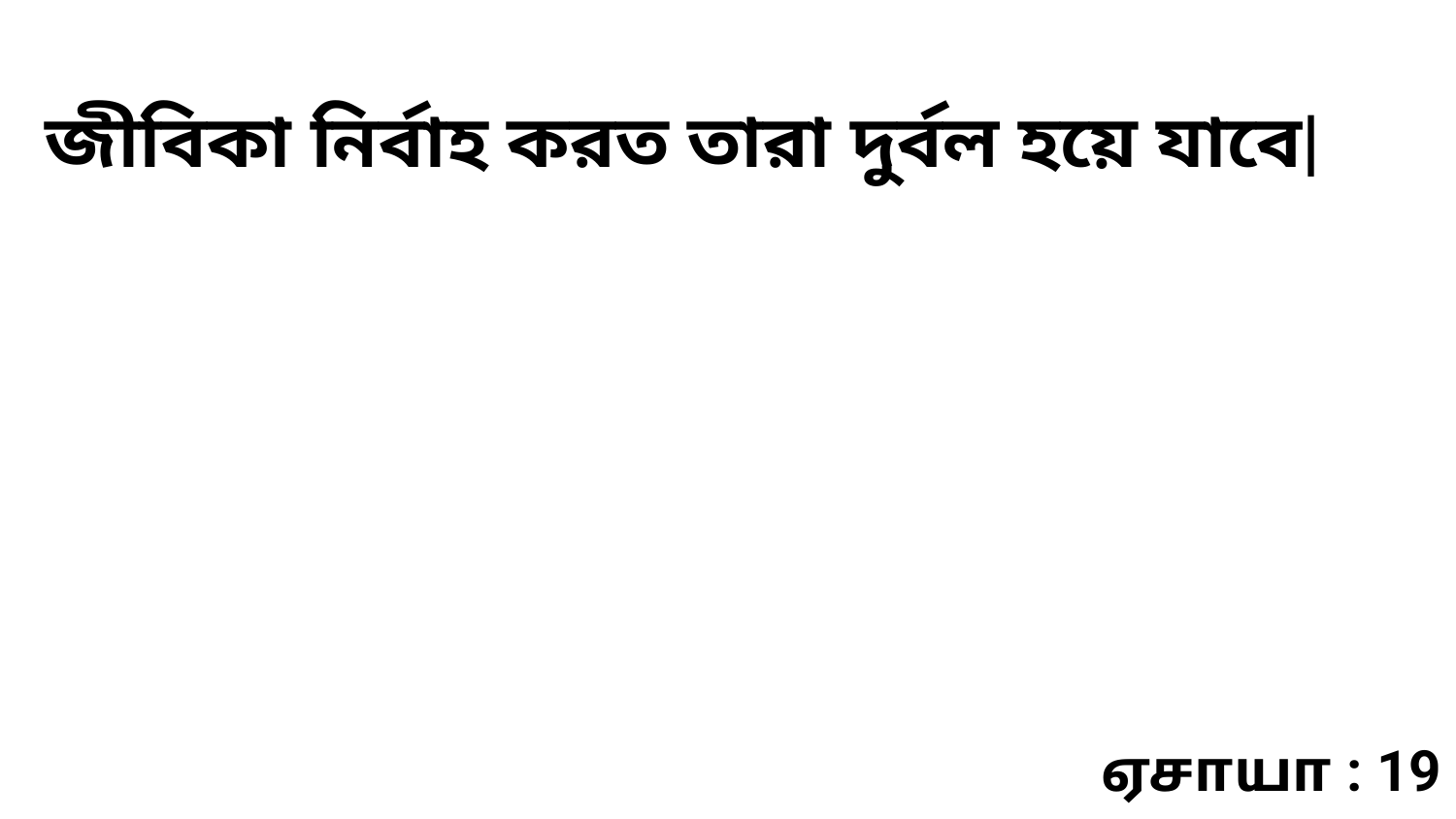

জীবিকা নির্বাহ করত তারা দুর্বল হয়ে যাবে|
ஏசாயா : 19